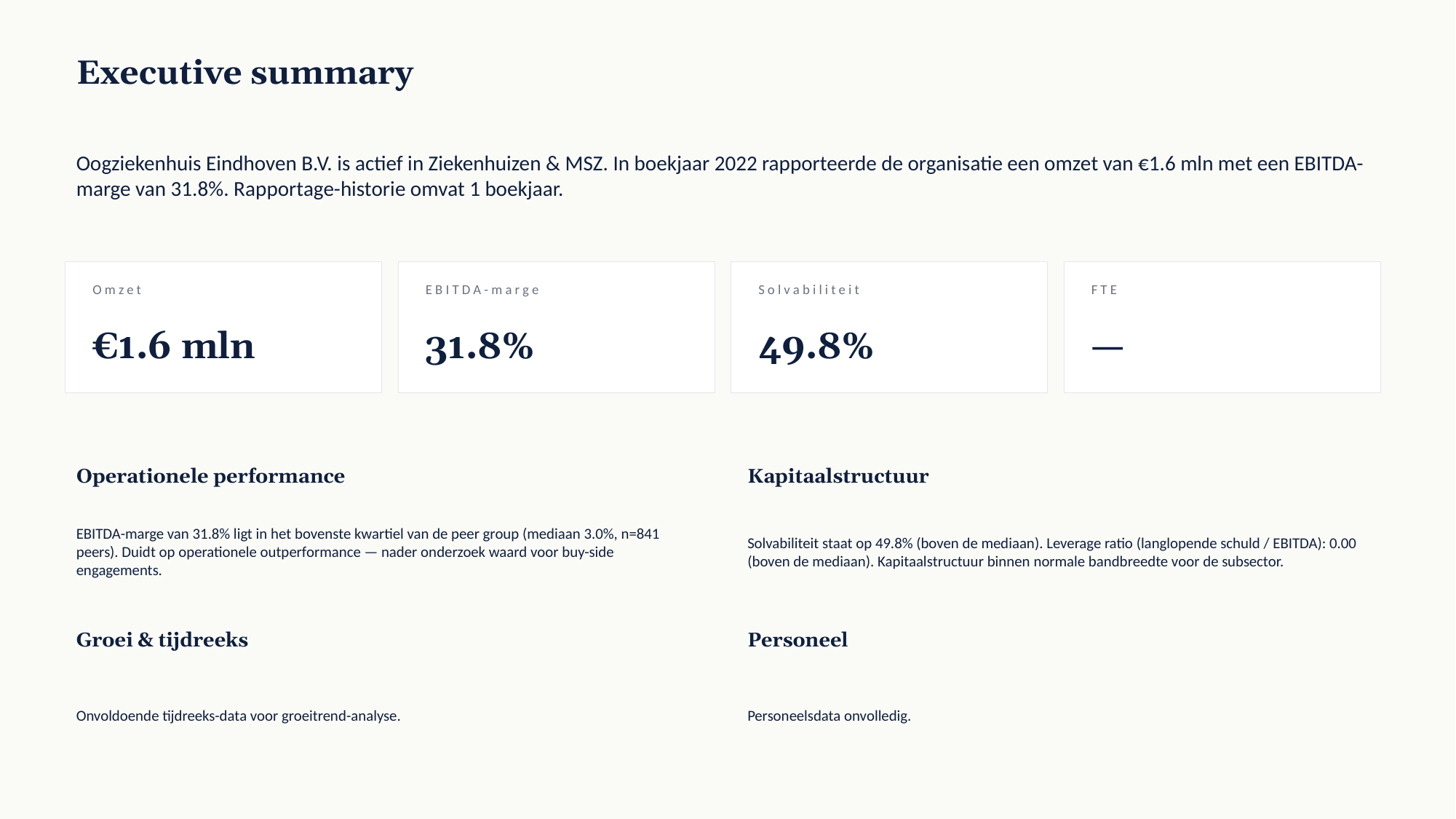

Executive summary
Oogziekenhuis Eindhoven B.V. is actief in Ziekenhuizen & MSZ. In boekjaar 2022 rapporteerde de organisatie een omzet van €1.6 mln met een EBITDA-marge van 31.8%. Rapportage-historie omvat 1 boekjaar.

Omzet
EBITDA-marge
Solvabiliteit
FTE
€1.6 mln
31.8%
49.8%
—
Operationele performance
Kapitaalstructuur
EBITDA-marge van 31.8% ligt in het bovenste kwartiel van de peer group (mediaan 3.0%, n=841 peers). Duidt op operationele outperformance — nader onderzoek waard voor buy-side engagements.
Solvabiliteit staat op 49.8% (boven de mediaan). Leverage ratio (langlopende schuld / EBITDA): 0.00 (boven de mediaan). Kapitaalstructuur binnen normale bandbreedte voor de subsector.
Groei & tijdreeks
Personeel
Onvoldoende tijdreeks-data voor groeitrend-analyse.
Personeelsdata onvolledig.